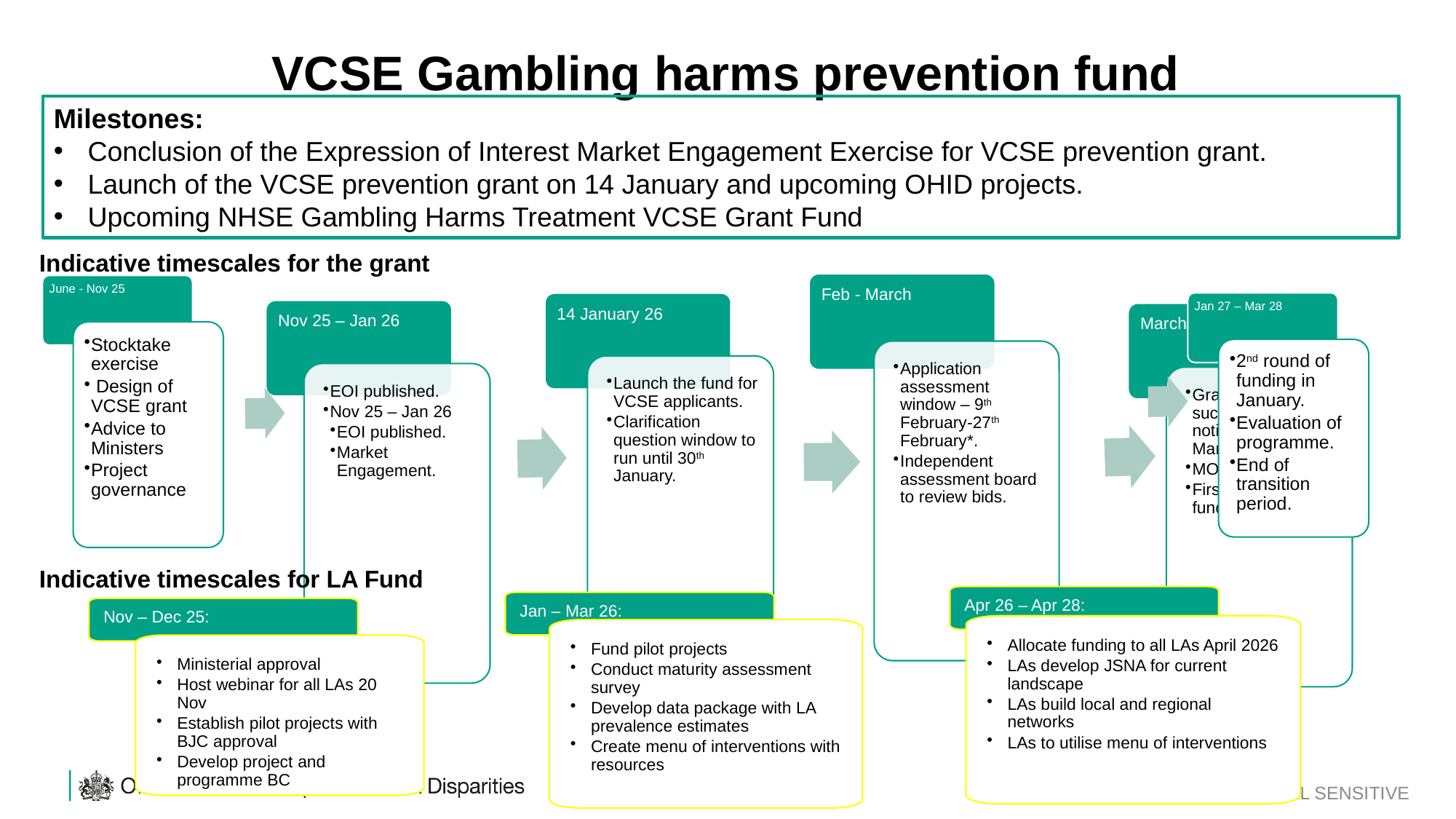

# VCSE Gambling harms prevention fund
Milestones:
Conclusion of the Expression of Interest Market Engagement Exercise for VCSE prevention grant.
Launch of the VCSE prevention grant on 14 January and upcoming OHID projects.
Upcoming NHSE Gambling Harms Treatment VCSE Grant Fund
Indicative timescales for the grant
Feb - March
Application assessment window – 9th February-27th February*.
Independent assessment board to review bids.

Nov 25 – Jan 26
EOI published.
Nov 25 – Jan 26
EOI published.
Market Engagement.

14 January 26
Launch the fund for VCSE applicants.
Clarification question window to run until 30th January.

March/April 26
Grants Awarded to successful orgs – notified 19th-26th March.
MOUs signed.
First tranche of funding asap.

June - Nov 25

Jan 27 – Mar 28

Stocktake exercise
 Design of VCSE grant
Advice to Ministers
Project governance

2nd round of funding in January.
Evaluation of programme.
End of transition period.

Indicative timescales for LA Fund
Apr 26 – Apr 28:
Jan – Mar 26:
Nov – Dec 25:
Allocate funding to all LAs April 2026
LAs develop JSNA for current landscape
LAs build local and regional networks
LAs to utilise menu of interventions
Fund pilot projects
Conduct maturity assessment survey
Develop data package with LA prevalence estimates
Create menu of interventions with resources
Ministerial approval
Host webinar for all LAs 20 Nov
Establish pilot projects with BJC approval
Develop project and programme BC
OFFICIAL SENSITIVE